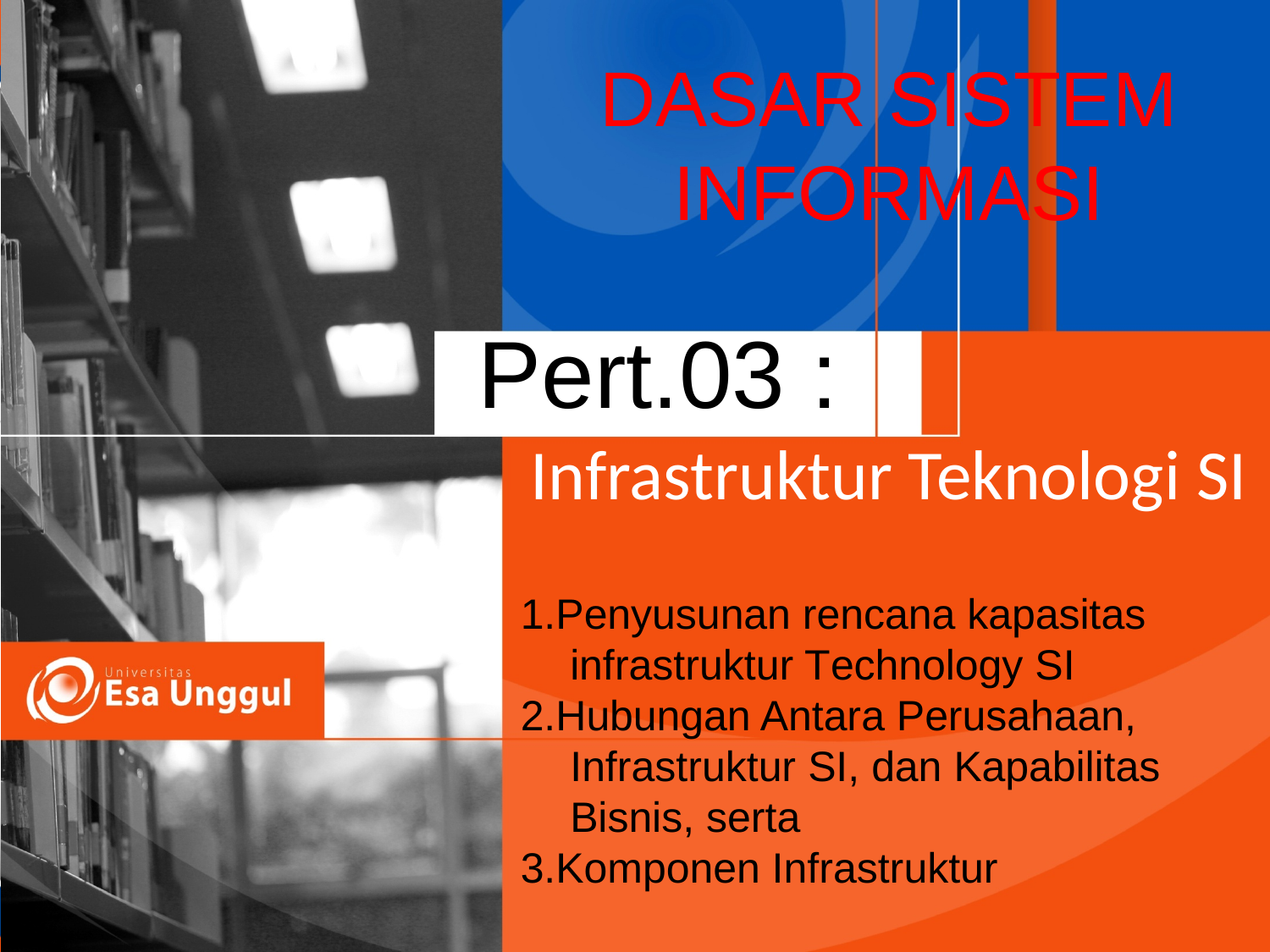

DASAR SISTEM INFORMASI
Pert.03 :
Infrastruktur Teknologi SI
1.Penyusunan rencana kapasitas infrastruktur Technology SI
2.Hubungan Antara Perusahaan, Infrastruktur SI, dan Kapabilitas Bisnis, serta
3.Komponen Infrastruktur